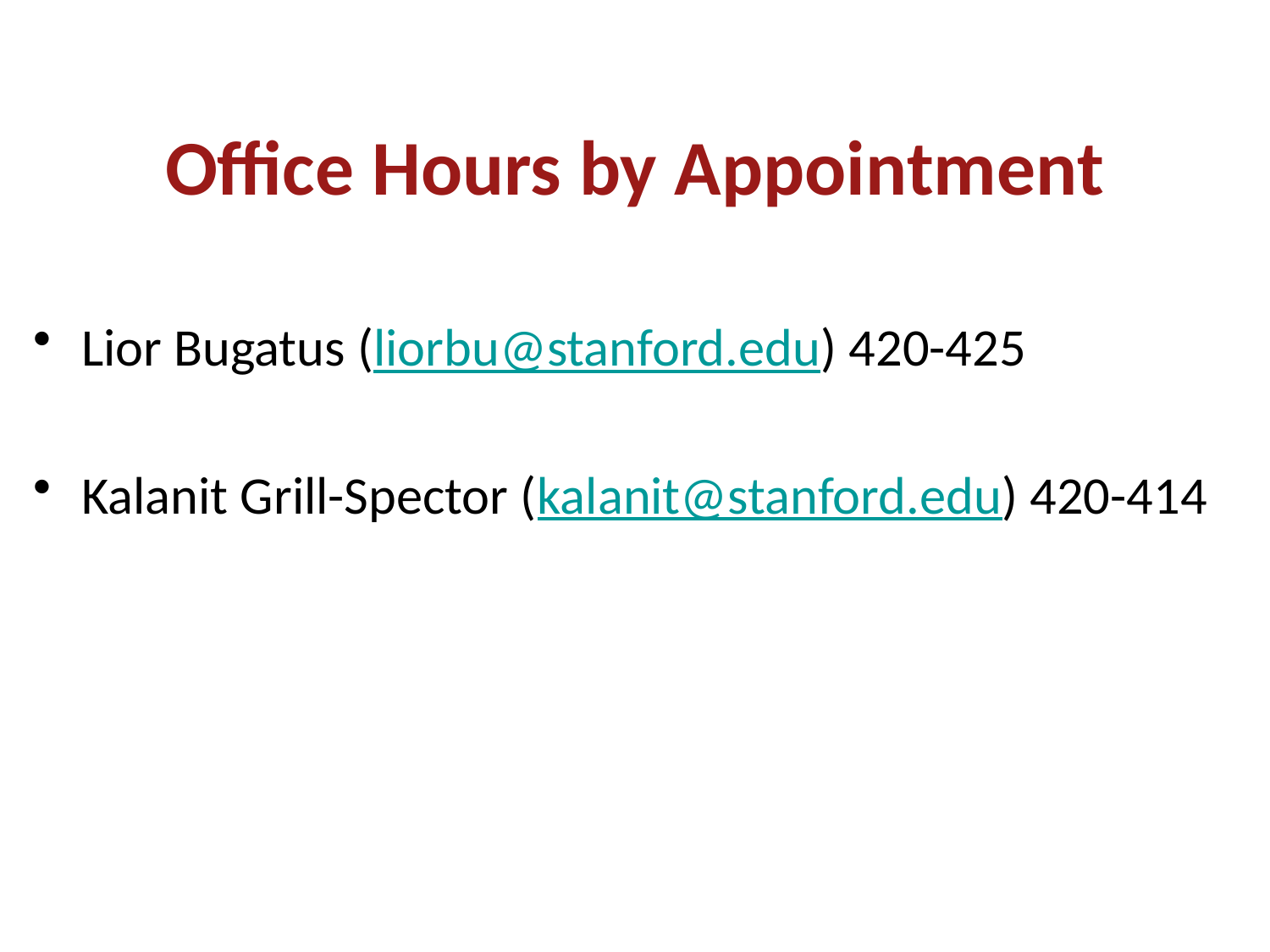

# Office Hours by Appointment
Lior Bugatus (liorbu@stanford.edu) 420-425

Kalanit Grill-Spector (kalanit@stanford.edu) 420-414